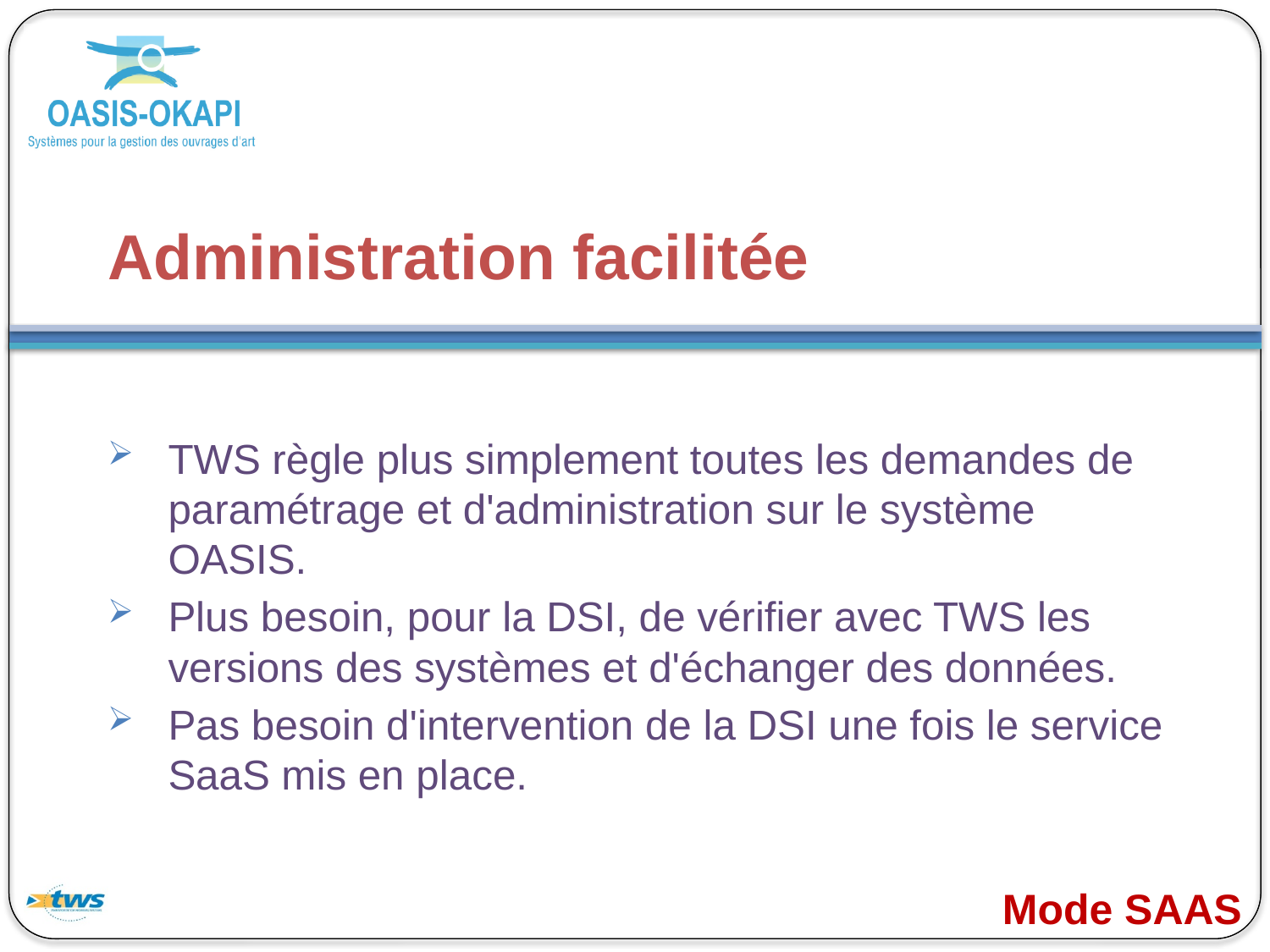

# Administration facilitée
TWS règle plus simplement toutes les demandes de paramétrage et d'administration sur le système OASIS.
Plus besoin, pour la DSI, de vérifier avec TWS les versions des systèmes et d'échanger des données.
Pas besoin d'intervention de la DSI une fois le service SaaS mis en place.
Mode SAAS